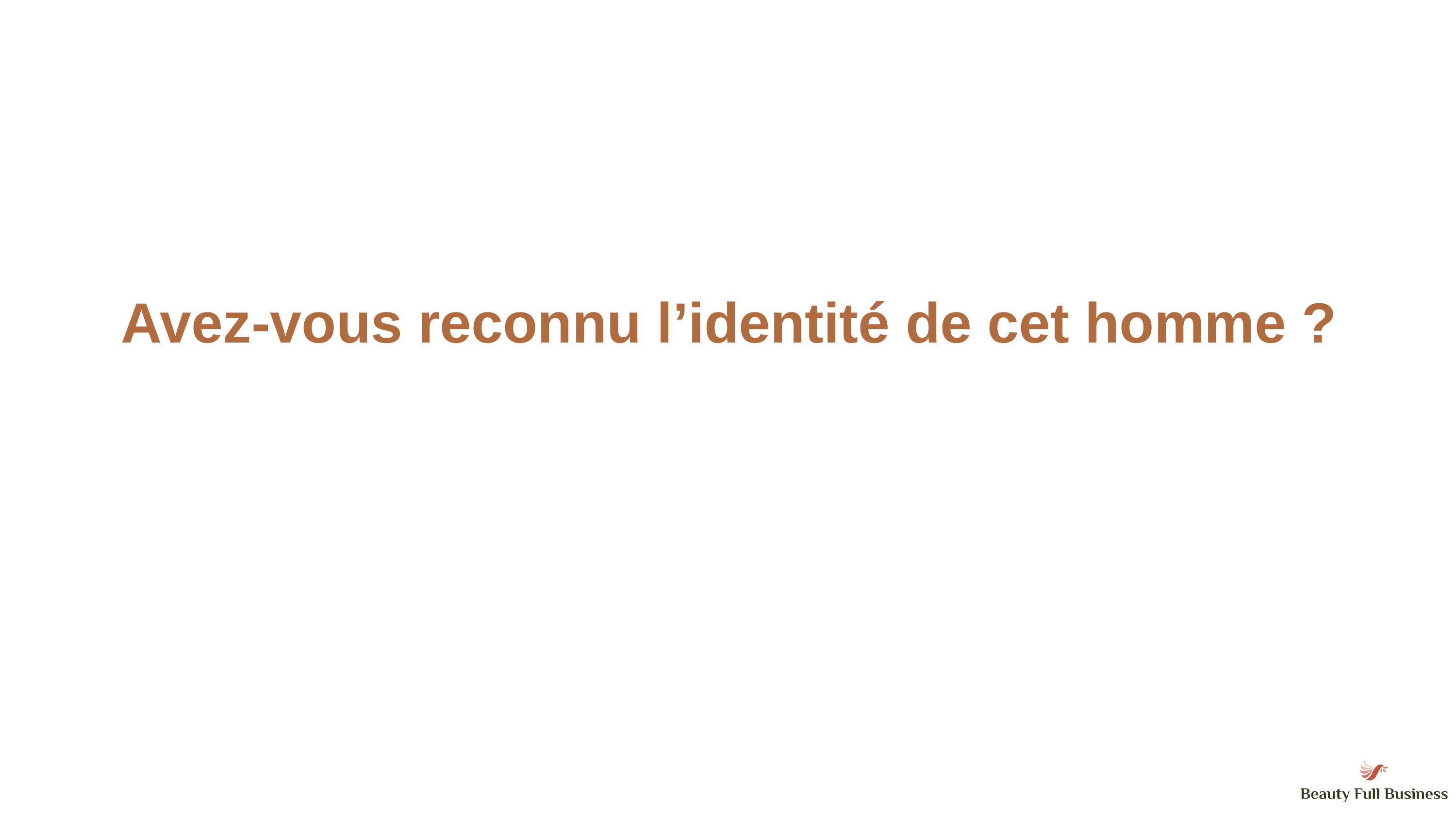

Avez-vous reconnu l’identité de cet homme ?